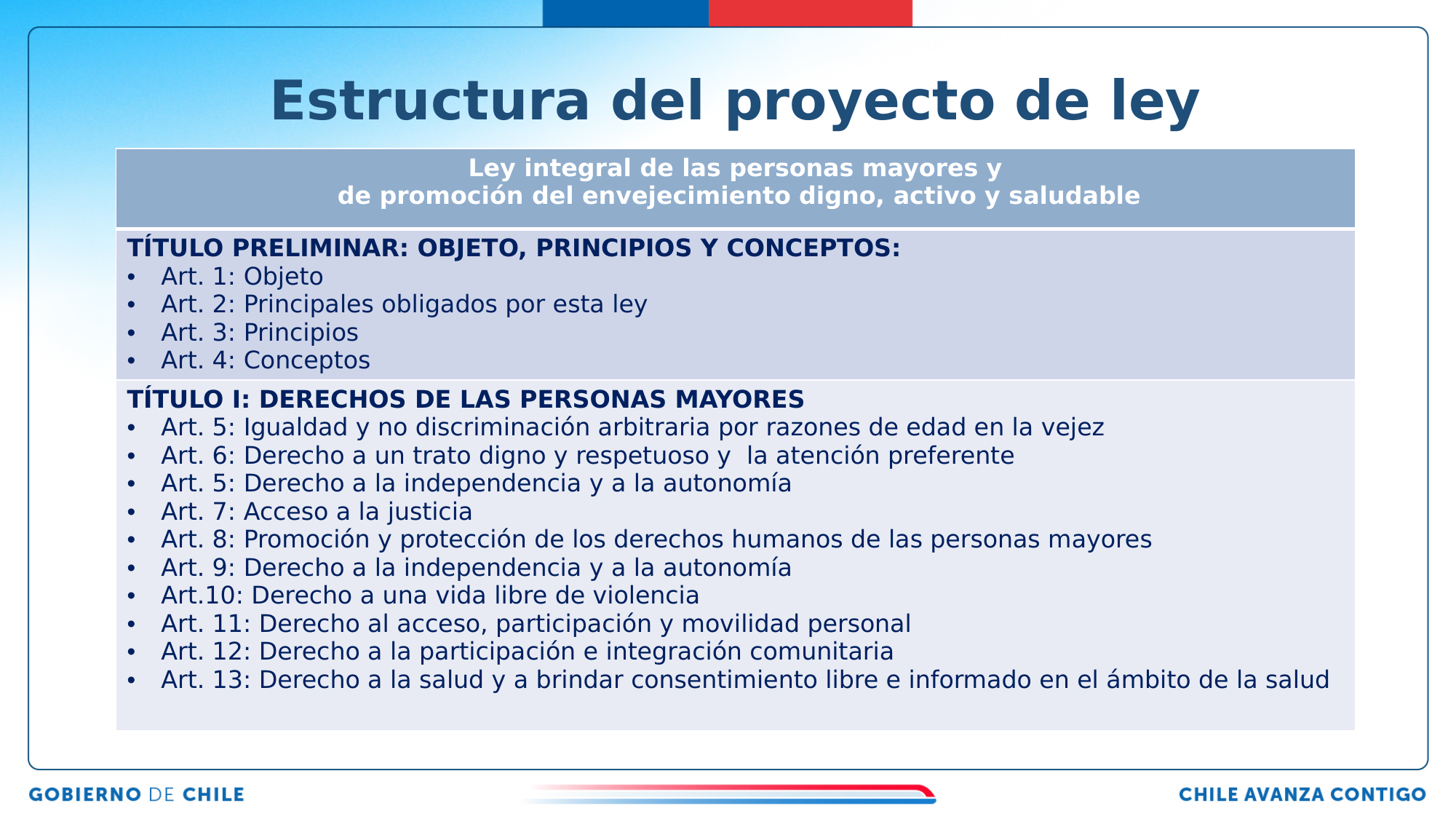

# Estructura del proyecto de ley
| Ley integral de las personas mayores y  de promoción del envejecimiento digno, activo y saludable |
| --- |
| TÍTULO PRELIMINAR: OBJETO, PRINCIPIOS Y CONCEPTOS: Art. 1: Objeto Art. 2: Principales obligados por esta ley Art. 3: Principios Art. 4: Conceptos |
| TÍTULO I: DERECHOS DE LAS PERSONAS MAYORES Art. 5: Igualdad y no discriminación arbitraria por razones de edad en la vejez Art. 6: Derecho a un trato digno y respetuoso y la atención preferente Art. 5: Derecho a la independencia y a la autonomía Art. 7: Acceso a la justicia Art. 8: Promoción y protección de los derechos humanos de las personas mayores Art. 9: Derecho a la independencia y a la autonomía Art.10: Derecho a una vida libre de violencia Art. 11: Derecho al acceso, participación y movilidad personal Art. 12: Derecho a la participación e integración comunitaria Art. 13: Derecho a la salud y a brindar consentimiento libre e informado en el ámbito de la salud |